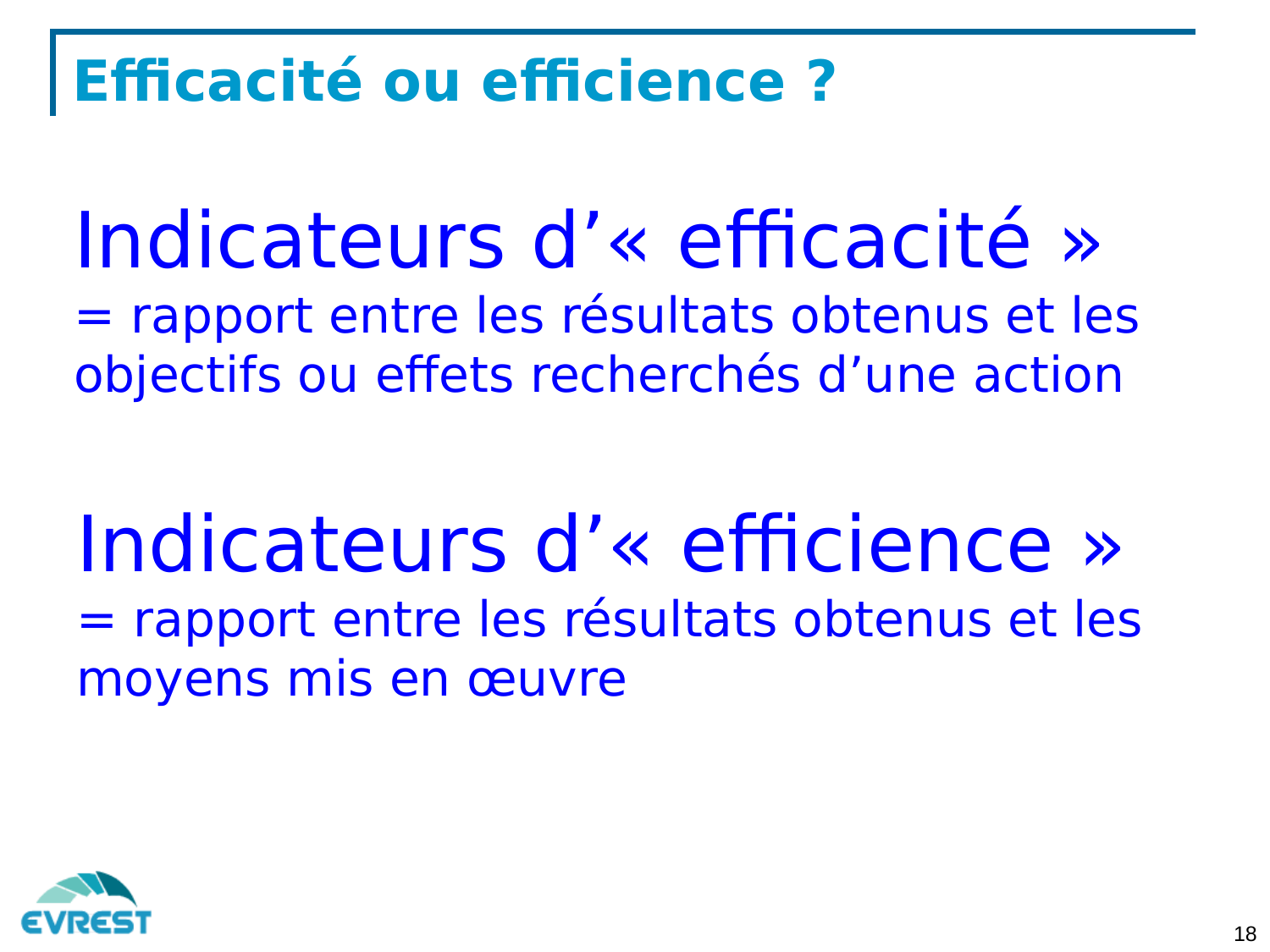

# Efficacité ou efficience ?
Indicateurs d’« efficacité »
= rapport entre les résultats obtenus et les objectifs ou effets recherchés d’une action
Indicateurs d’« efficience »
= rapport entre les résultats obtenus et les moyens mis en œuvre
18